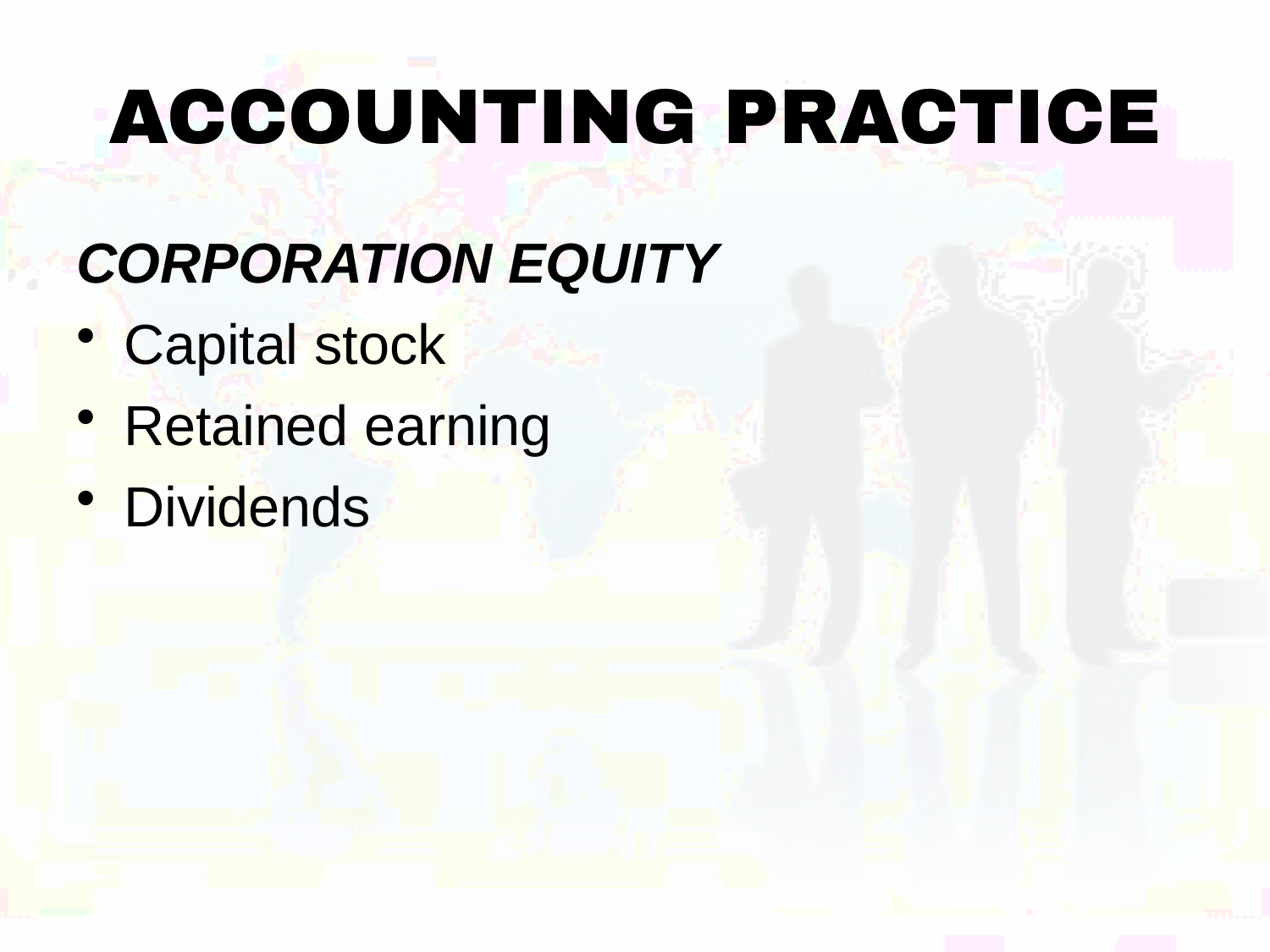

# ACCOUNTING PRACTICE
CORPORATION EQUITY
Capital stock
Retained earning
Dividends